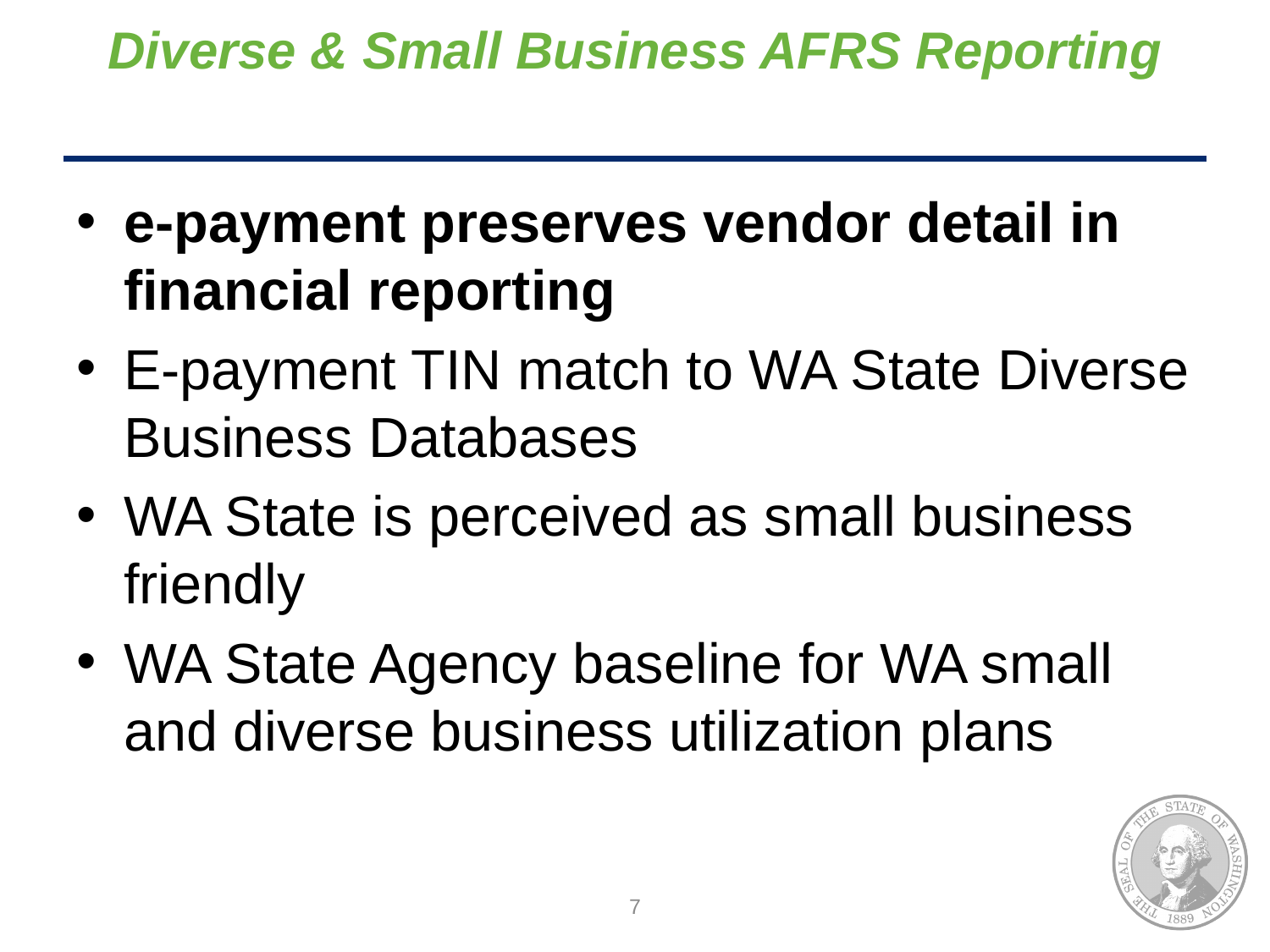

# Diverse & Small Business AFRS Reporting
e-payment preserves vendor detail in financial reporting
E-payment TIN match to WA State Diverse Business Databases
WA State is perceived as small business friendly
WA State Agency baseline for WA small and diverse business utilization plans

7